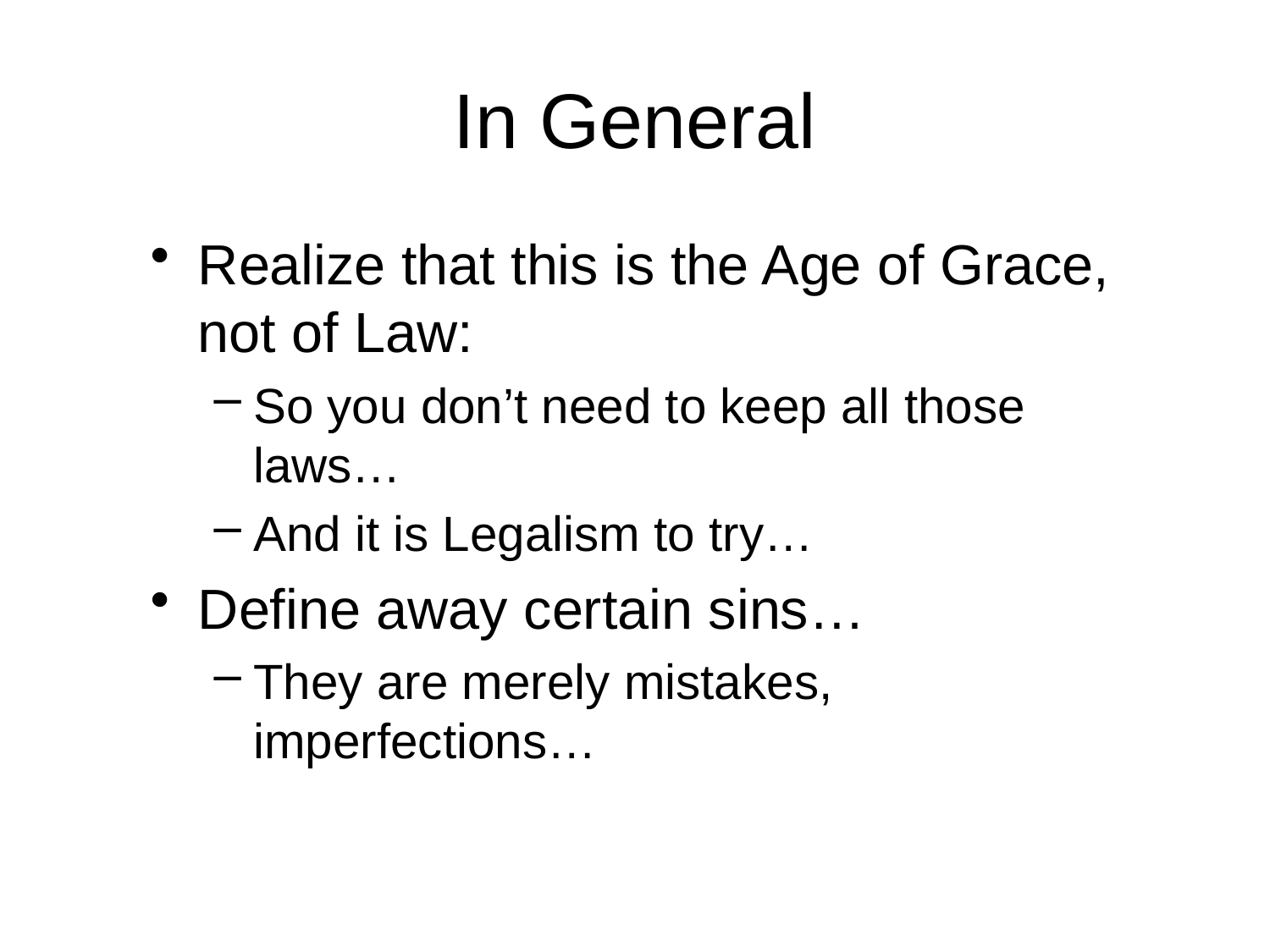

# In General
Realize that this is the Age of Grace, not of Law:
So you don’t need to keep all those laws…
And it is Legalism to try…
Define away certain sins…
They are merely mistakes, imperfections…